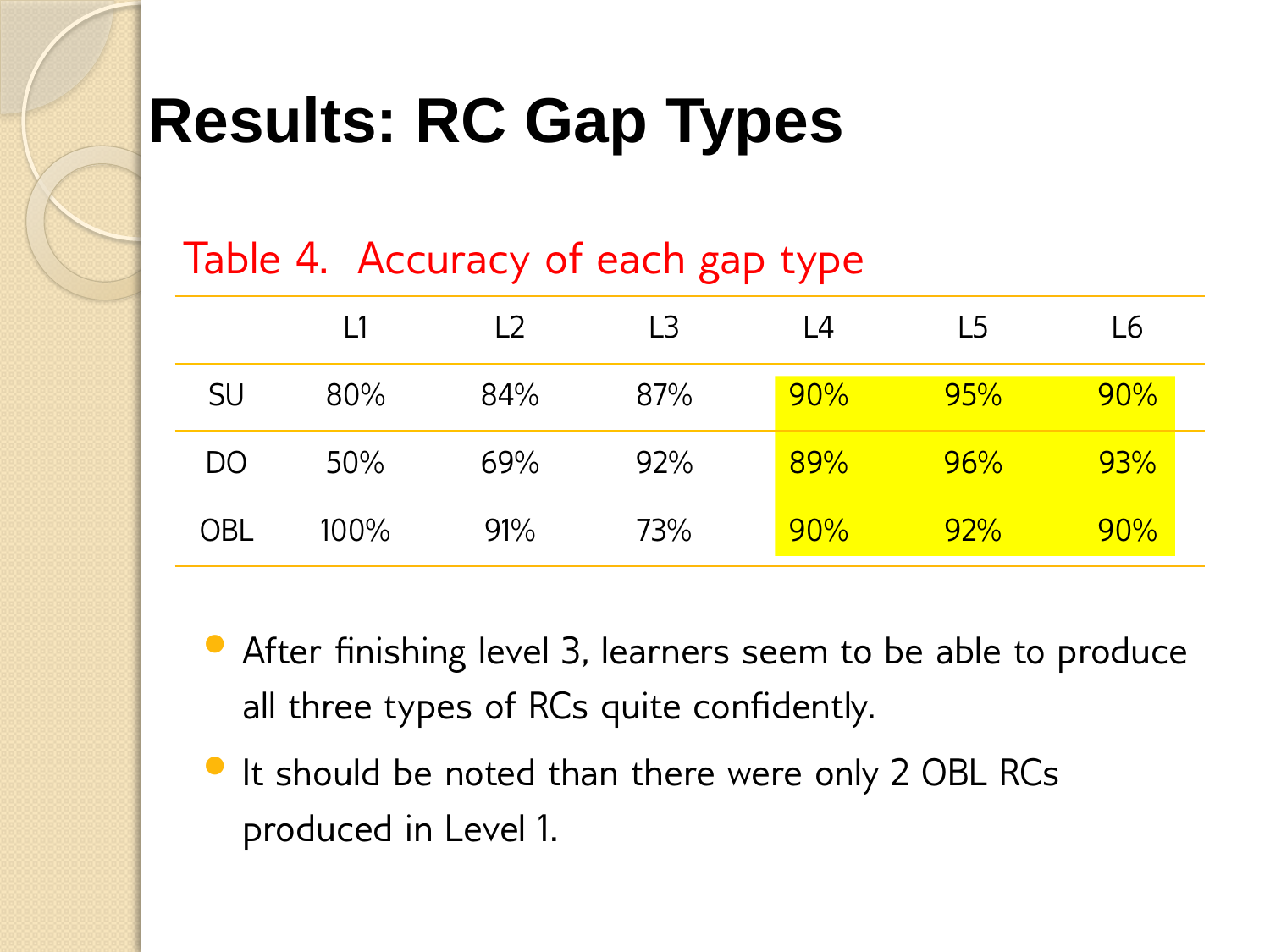

# Results: RC Gap Types
 Table 4.  Accuracy of each gap type

After finishing level 3, learners seem to be able to produce all three types of RCs quite confidently.
It should be noted than there were only 2 OBL RCs produced in Level 1.
|  | L1 | L2 | L3 | L4 | L5 | L6 |
| --- | --- | --- | --- | --- | --- | --- |
| SU | 80% | 84% | 87% | 90% | 95% | 90% |
| DO | 50% | 69% | 92% | 89% | 96% | 93% |
| OBL | 100% | 91% | 73% | 90% | 92% | 90% |